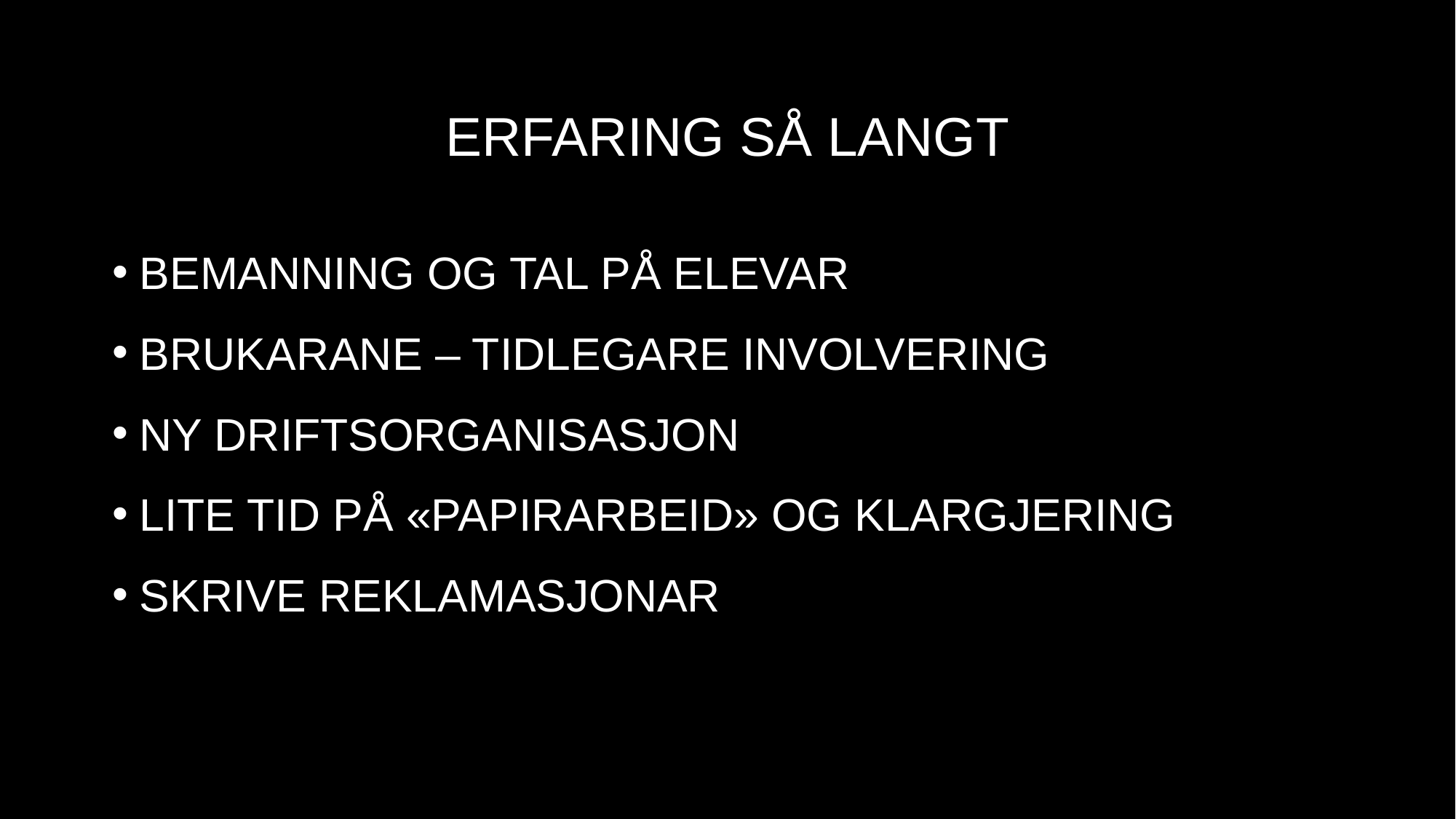

# Erfaring så langt

Bemanning og tal på elevar
Brukarane – tidlegare involvering
Ny driftsorganisasjon
Lite tid på «papirarbeid» og klargjering
Skrive reklamasjonar